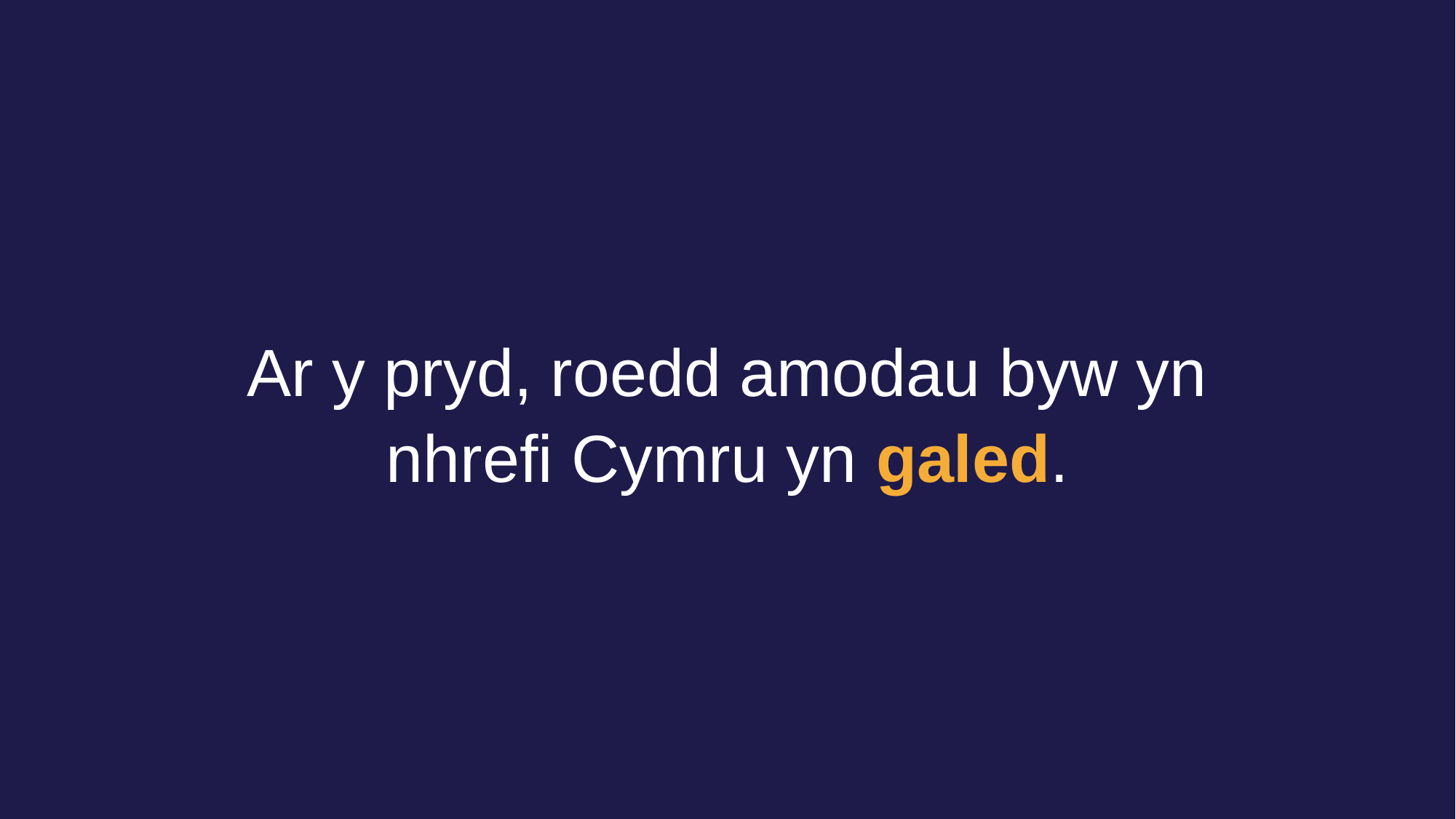

Ar y pryd, roedd amodau byw yn nhrefi Cymru yn galed.